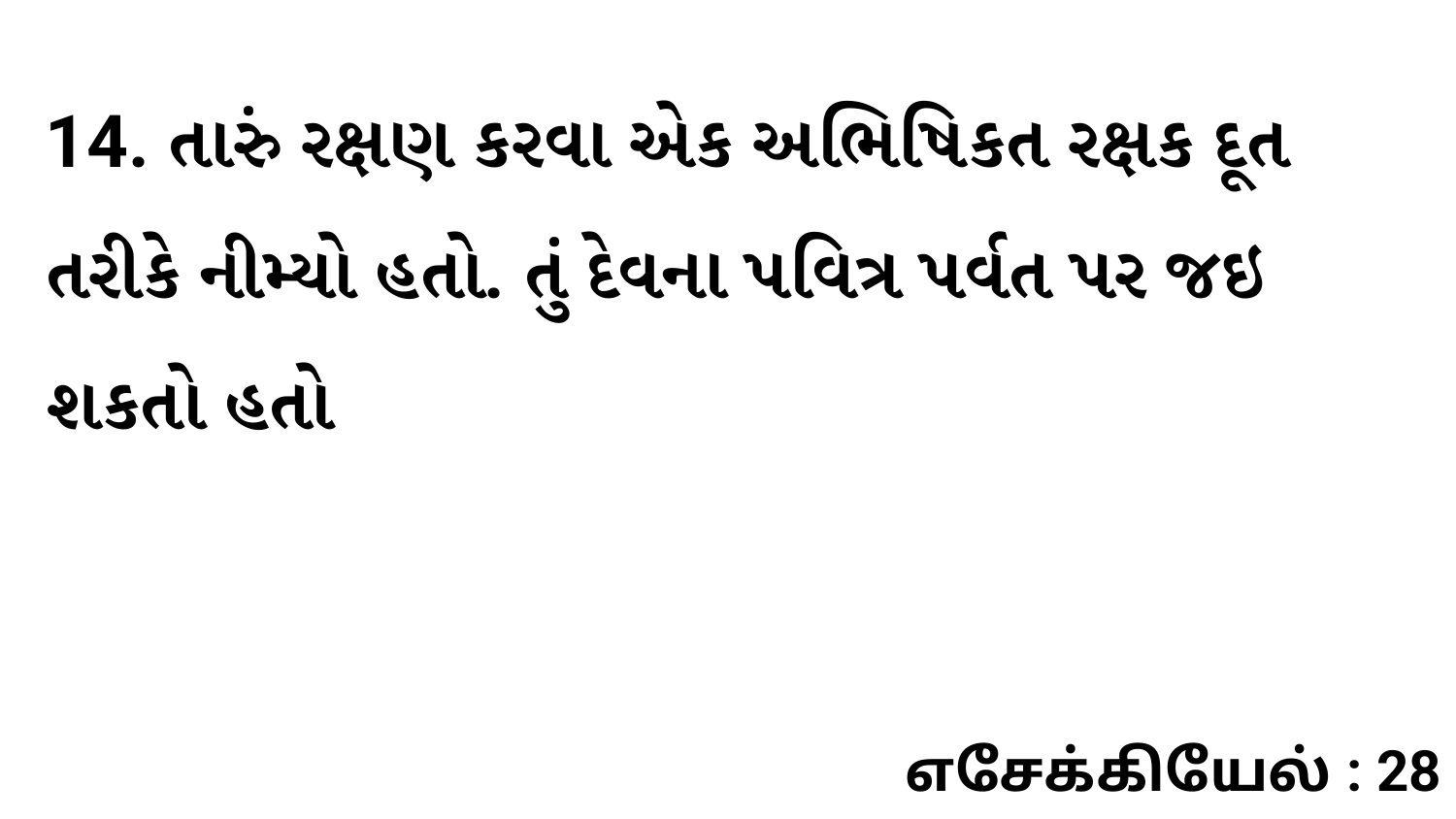

14. તારું રક્ષણ કરવા એક અભિષિકત રક્ષક દૂત તરીકે નીમ્યો હતો. તું દેવના પવિત્ર પર્વત પર જઇ શકતો હતો
எசேக்கியேல் : 28